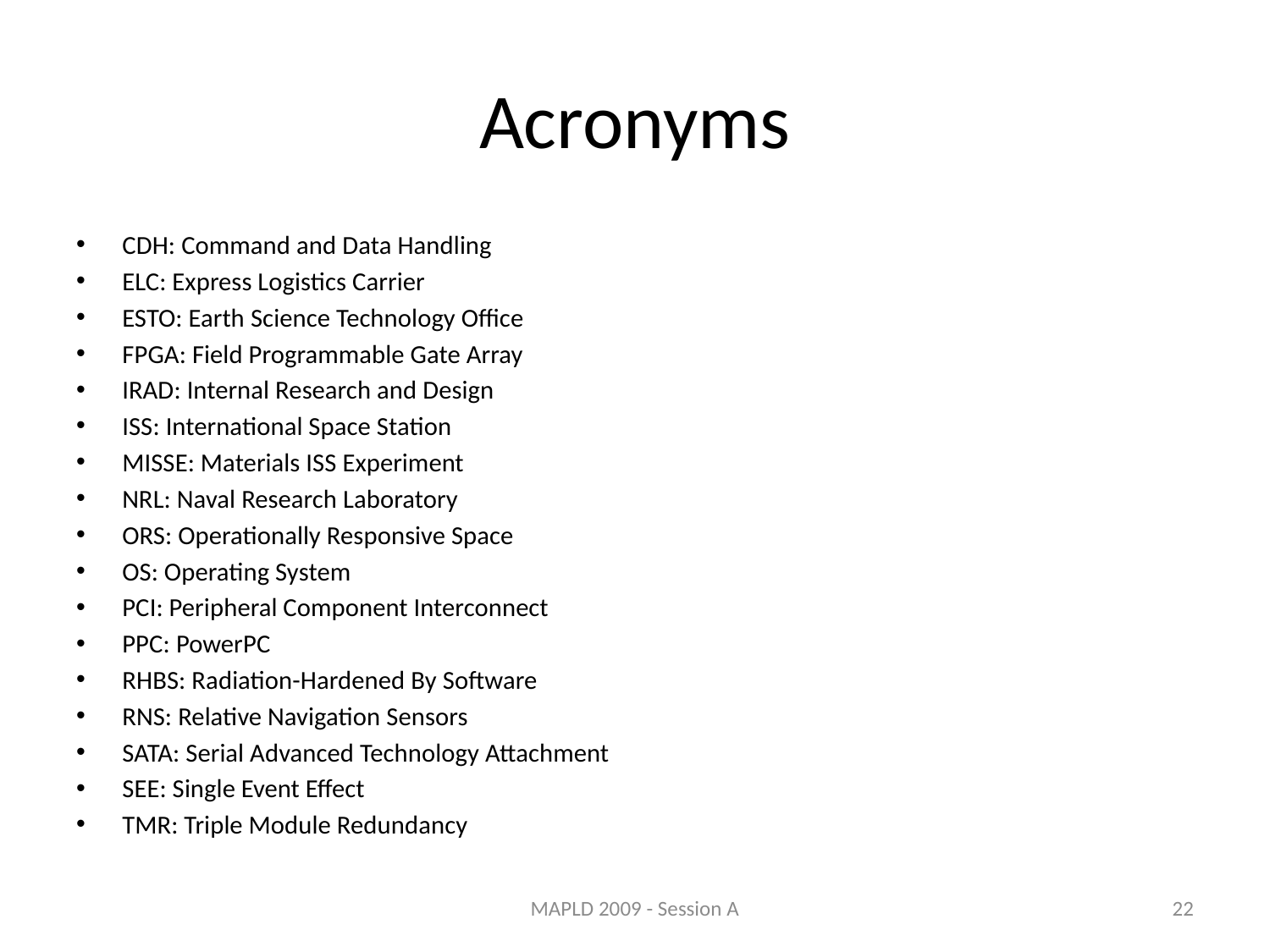

# Acronyms
CDH: Command and Data Handling
ELC: Express Logistics Carrier
ESTO: Earth Science Technology Office
FPGA: Field Programmable Gate Array
IRAD: Internal Research and Design
ISS: International Space Station
MISSE: Materials ISS Experiment
NRL: Naval Research Laboratory
ORS: Operationally Responsive Space
OS: Operating System
PCI: Peripheral Component Interconnect
PPC: PowerPC
RHBS: Radiation-Hardened By Software
RNS: Relative Navigation Sensors
SATA: Serial Advanced Technology Attachment
SEE: Single Event Effect
TMR: Triple Module Redundancy
MAPLD 2009 - Session A
22